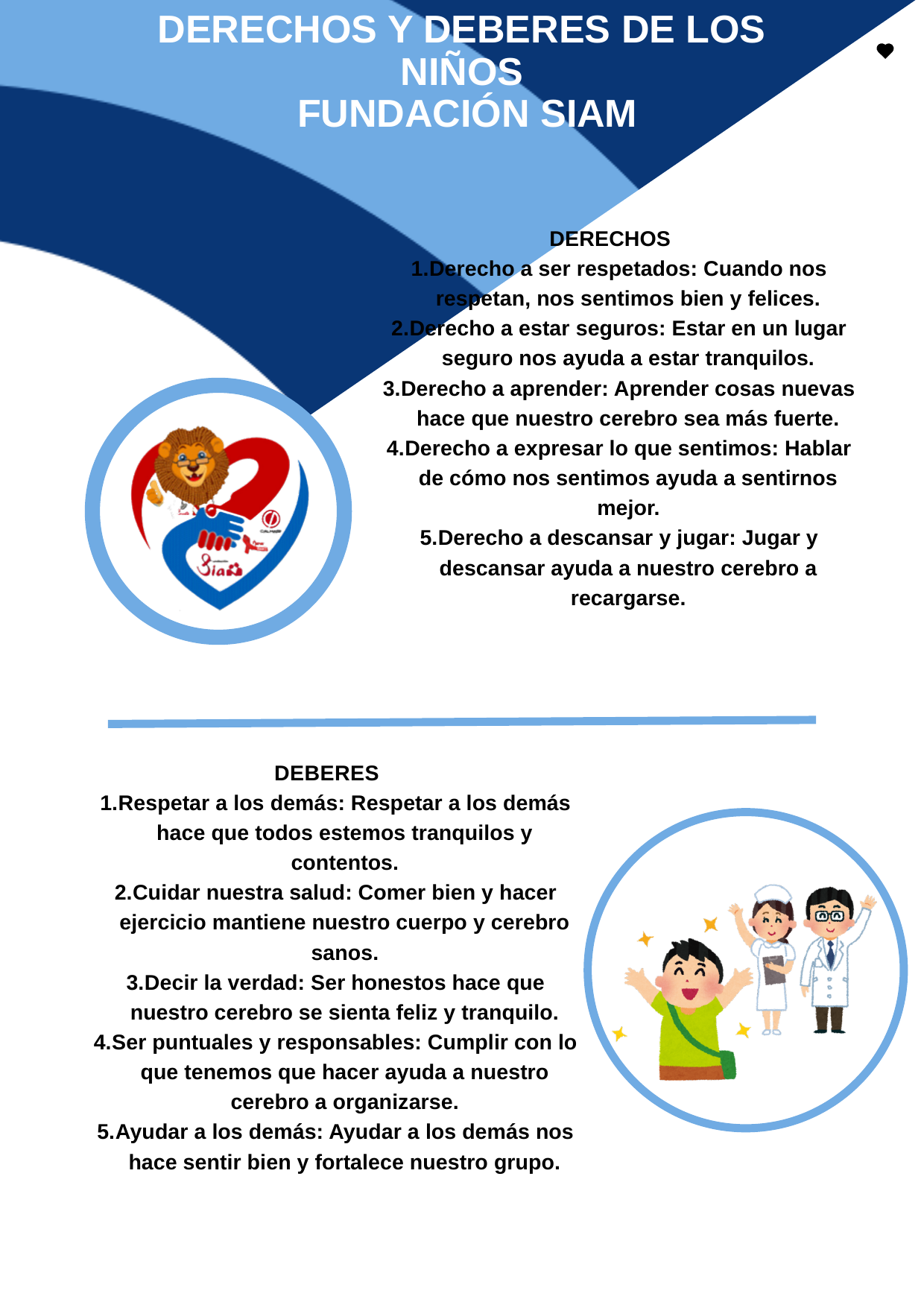

DERECHOS Y DEBERES DE LOS NIÑOS
 FUNDACIÓN SIAM

DERECHOS
Derecho a ser respetados: Cuando nos respetan, nos sentimos bien y felices.
Derecho a estar seguros: Estar en un lugar seguro nos ayuda a estar tranquilos.
Derecho a aprender: Aprender cosas nuevas hace que nuestro cerebro sea más fuerte.
Derecho a expresar lo que sentimos: Hablar de cómo nos sentimos ayuda a sentirnos mejor.
Derecho a descansar y jugar: Jugar y descansar ayuda a nuestro cerebro a recargarse.

DEBERES
Respetar a los demás: Respetar a los demás hace que todos estemos tranquilos y contentos.
Cuidar nuestra salud: Comer bien y hacer ejercicio mantiene nuestro cuerpo y cerebro sanos.
Decir la verdad: Ser honestos hace que nuestro cerebro se sienta feliz y tranquilo.
Ser puntuales y responsables: Cumplir con lo que tenemos que hacer ayuda a nuestro cerebro a organizarse.
Ayudar a los demás: Ayudar a los demás nos hace sentir bien y fortalece nuestro grupo.